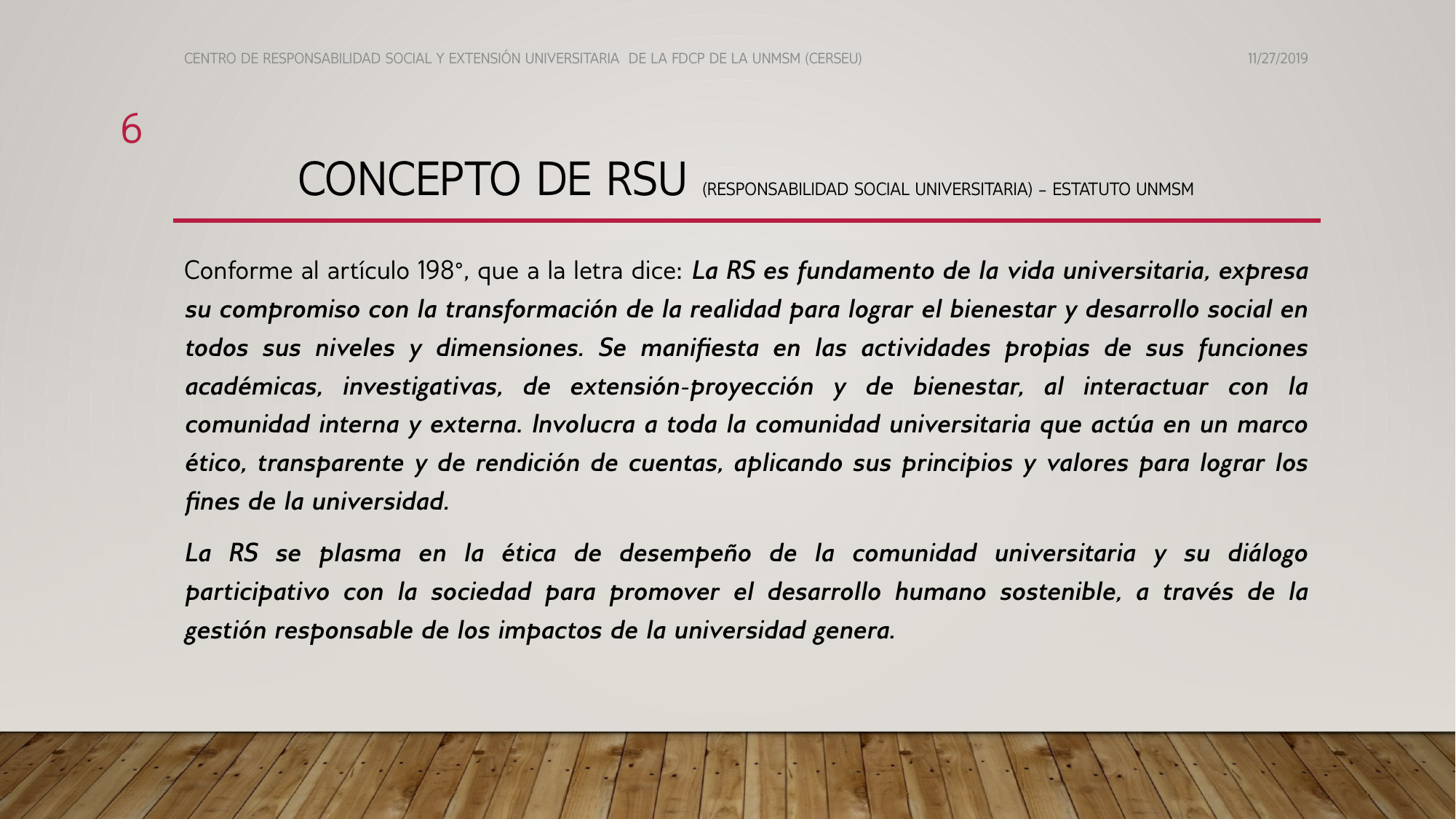

CENTRO DE RESPONSABILIDAD SOCIAL Y EXTENSIÓN UNIVERSITARIA  DE LA FDCP DE LA UNMSM (CERSEU)
11/27/2019
6
# Concepto de rsU (Responsabilidad Social universitaria) – Estatuto UNMSM
Conforme al artículo 198°, que a la letra dice: La RS es fundamento de la vida universitaria, expresa su compromiso con la transformación de la realidad para lograr el bienestar y desarrollo social en todos sus niveles y dimensiones. Se manifiesta en las actividades propias de sus funciones académicas, investigativas, de extensión-proyección y de bienestar, al interactuar con la comunidad interna y externa. Involucra a toda la comunidad universitaria que actúa en un marco ético, transparente y de rendición de cuentas, aplicando sus principios y valores para lograr los fines de la universidad.
La RS se plasma en la ética de desempeño de la comunidad universitaria y su diálogo participativo con la sociedad para promover el desarrollo humano sostenible, a través de la gestión responsable de los impactos de la universidad genera.